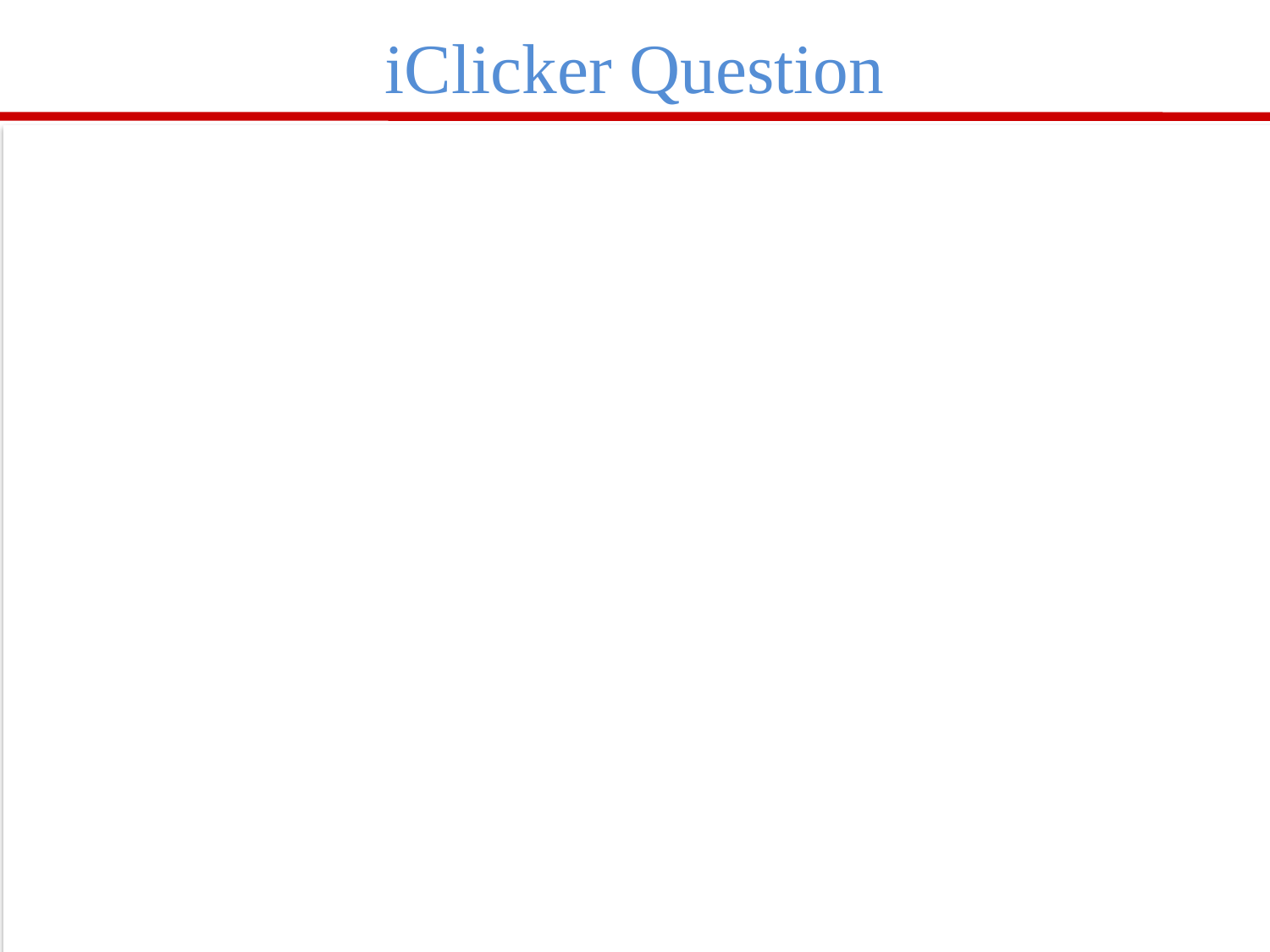

+ + + + + + + + + + + + + + + + + + + + + + + + + + + + + + + + + + + + + + + + + + + +

iClicker Question

What does the Electric Field look like when
viewing the positively charged rod from the top?
B)
A)

C)
D)

16